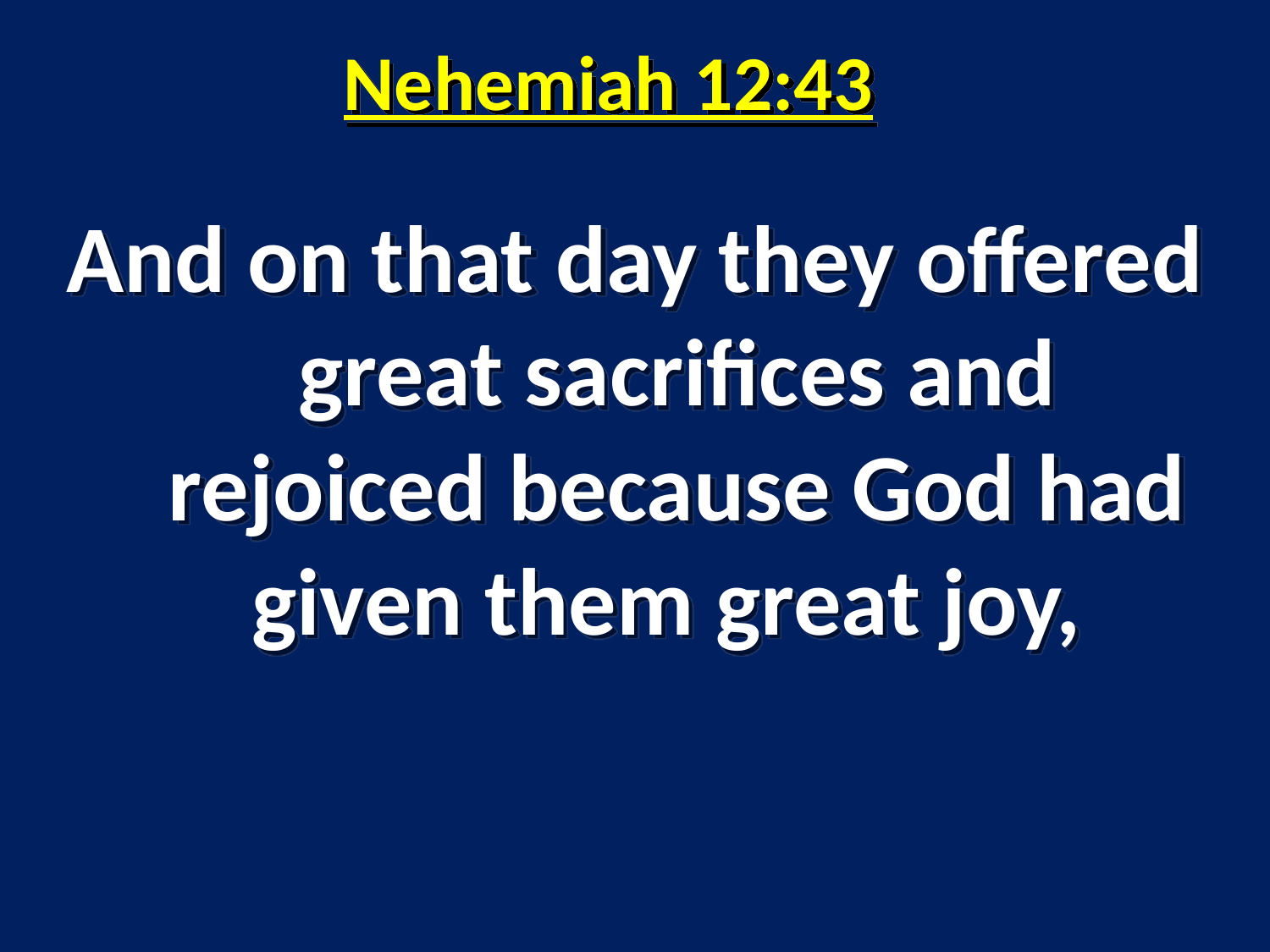

# Nehemiah 12:43

And on that day they offered great sacrifices and rejoiced because God had given them great joy,